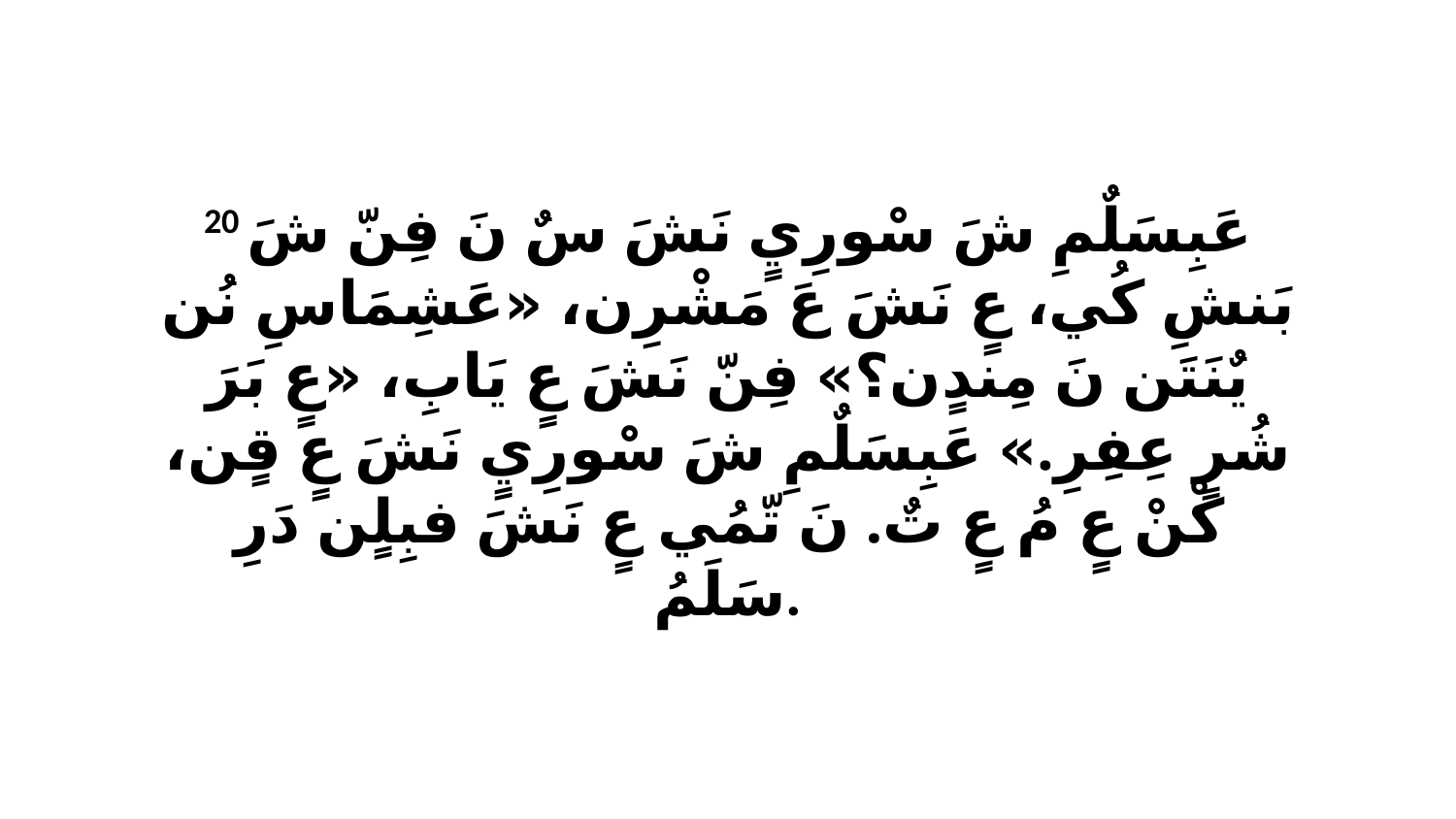

20 عَبِسَلٌمِ شَ سْورِيٍ نَشَ سٌ نَ فِنّ شَ بَنشِ كُي، عٍ نَشَ عَ مَشْرِن، «عَشِمَاسِ نُن يٌنَتَن نَ مِندٍن؟» فِنّ نَشَ عٍ يَابِ، «عٍ بَرَ شُرٍ عِفِرِ.» عَبِسَلٌمِ شَ سْورِيٍ نَشَ عٍ قٍن، كْنْ عٍ مُ عٍ تٌ. نَ تّمُي عٍ نَشَ فبِلٍن دَرِ سَلَمُ.